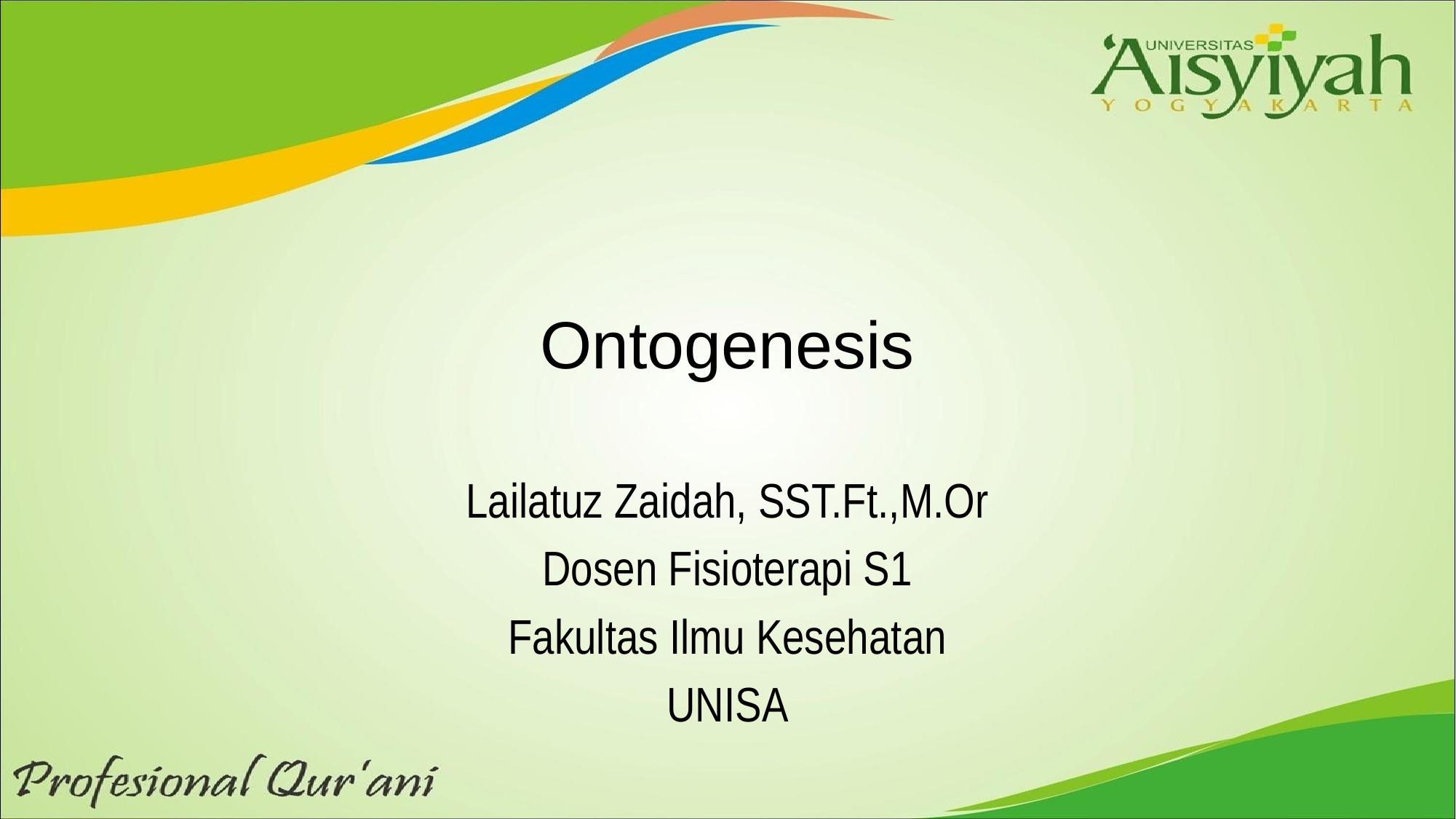

# Ontogenesis
Lailatuz Zaidah, SST.Ft.,M.Or
Dosen Fisioterapi S1
Fakultas Ilmu Kesehatan
UNISA